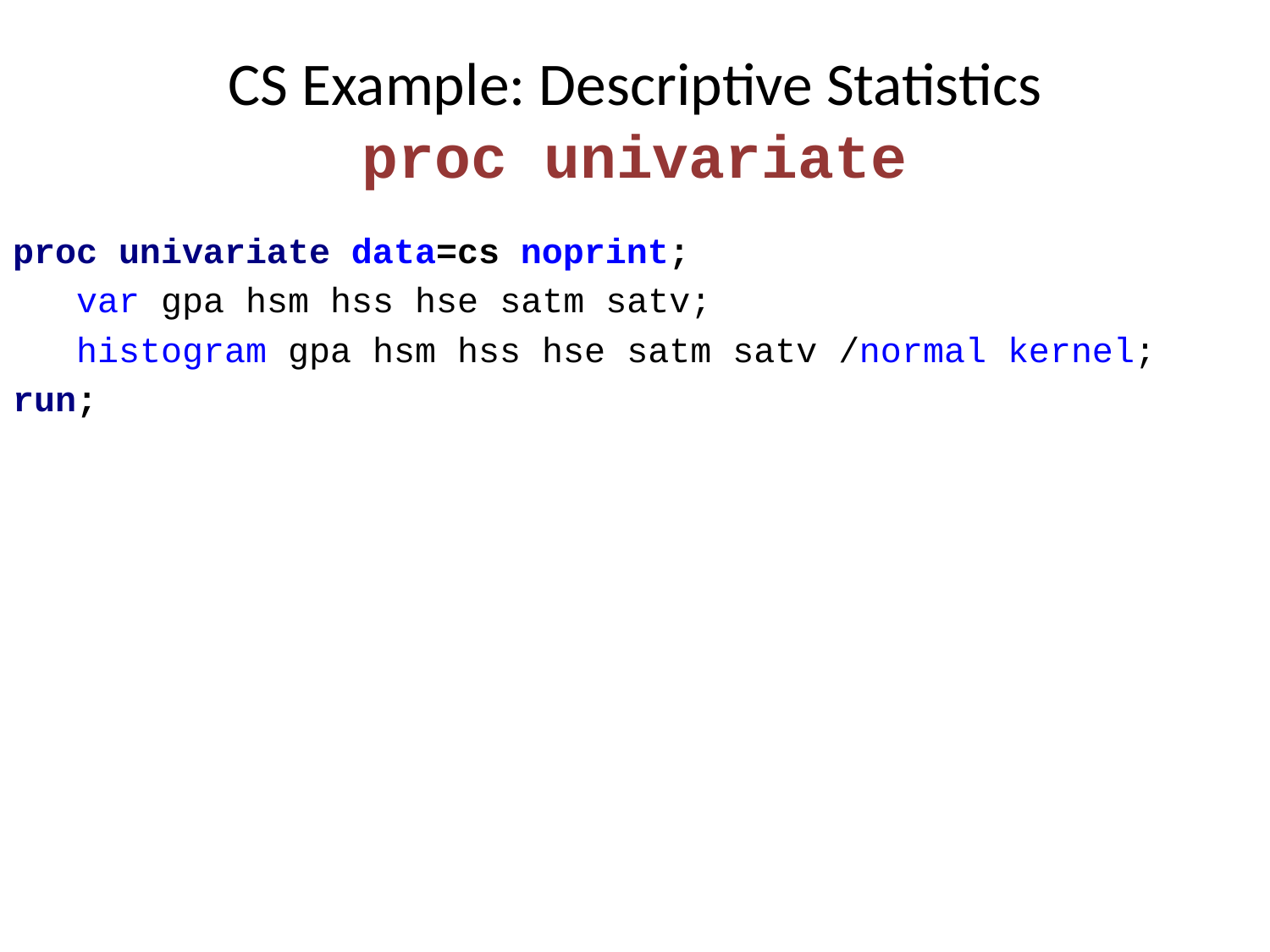

# CS Example: Descriptive Statistics proc univariate
proc univariate data=cs noprint;
   var gpa hsm hss hse satm satv;
   histogram gpa hsm hss hse satm satv /normal kernel;
run;